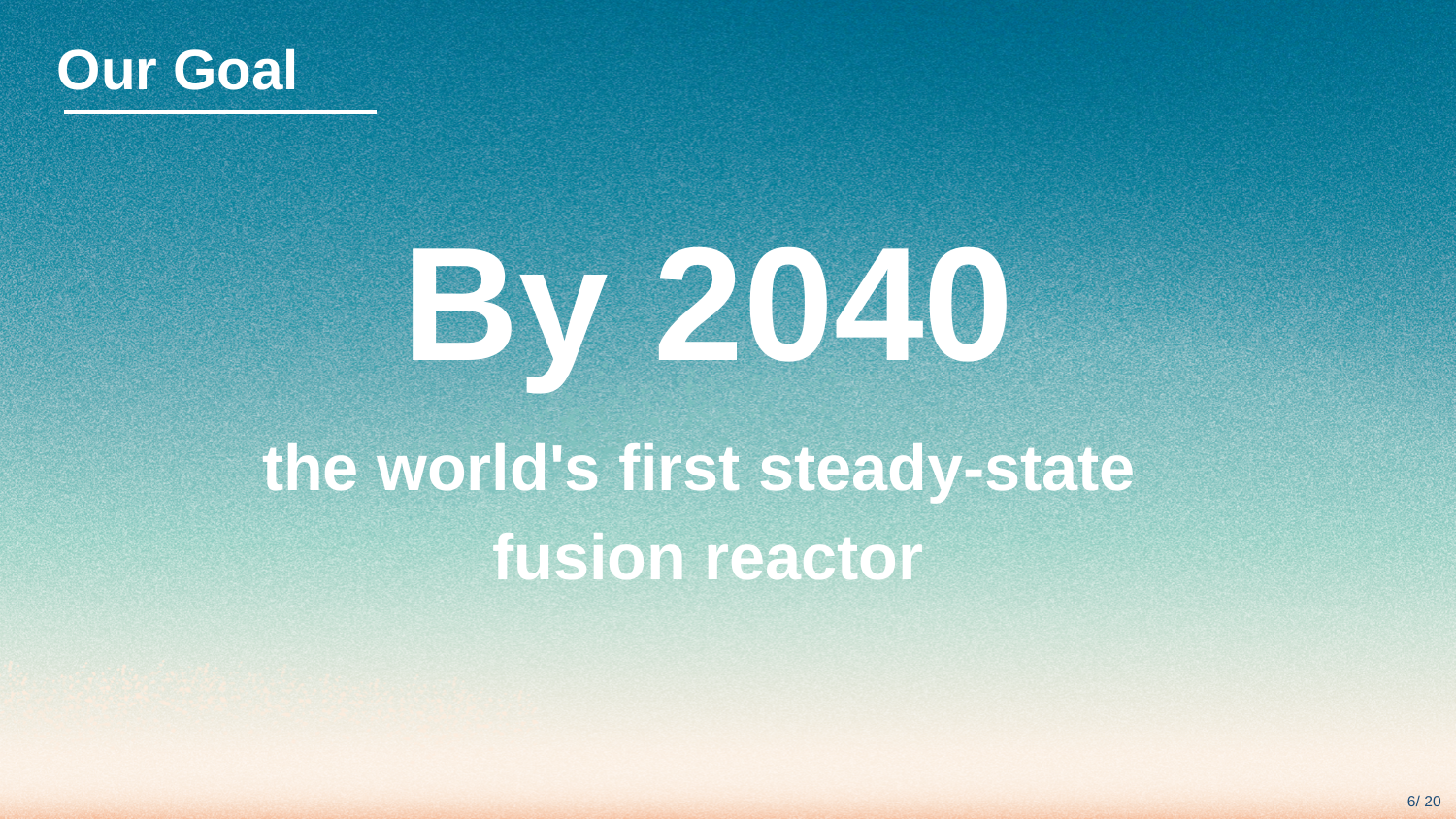

Our Goal
By 2040
the world's first steady-state
fusion reactor